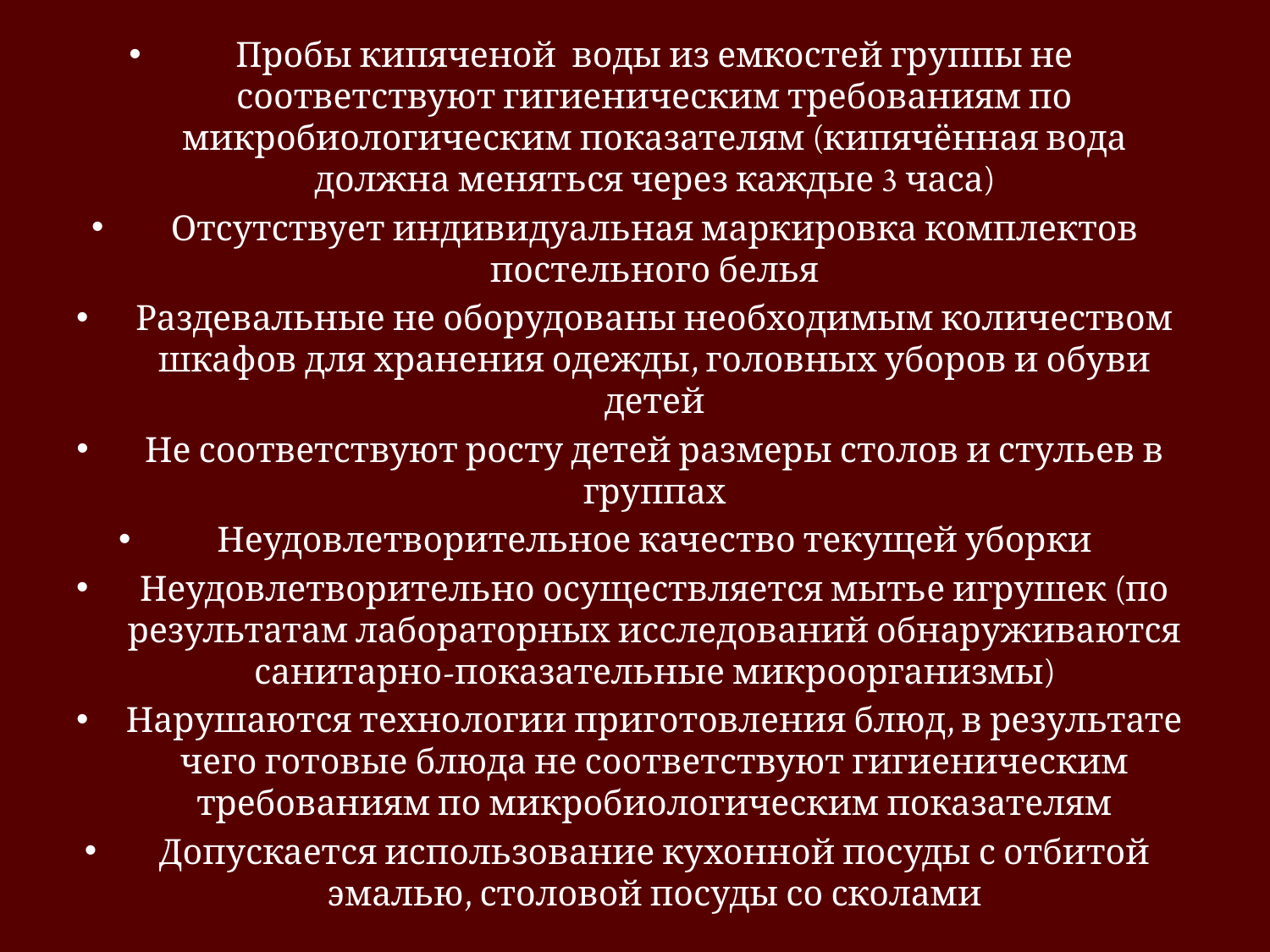

Пробы кипяченой  воды из емкостей группы не соответствуют гигиеническим требованиям по микробиологическим показателям (кипячённая вода должна меняться через каждые 3 часа)
Отсутствует индивидуальная маркировка комплектов постельного белья
Раздевальные не оборудованы необходимым количеством шкафов для хранения одежды, головных уборов и обуви детей
Не соответствуют росту детей размеры столов и стульев в группах
Неудовлетворительное качество текущей уборки
Неудовлетворительно осуществляется мытье игрушек (по результатам лабораторных исследований обнаруживаются санитарно-показательные микроорганизмы)
Нарушаются технологии приготовления блюд, в результате чего готовые блюда не соответствуют гигиеническим требованиям по микробиологическим показателям
Допускается использование кухонной посуды с отбитой эмалью, столовой посуды со сколами